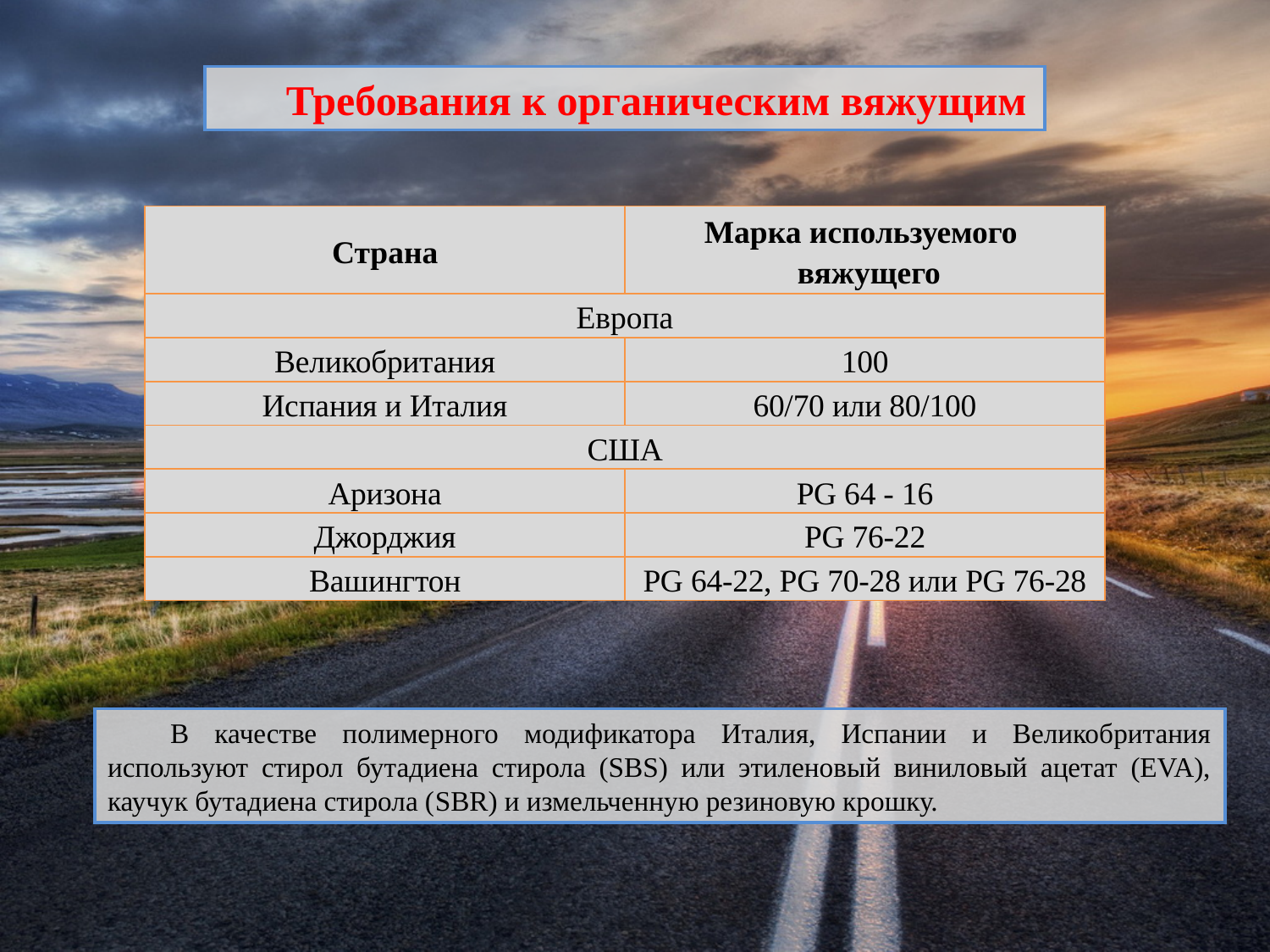

Требования к органическим вяжущим
| Страна | Марка используемого вяжущего |
| --- | --- |
| Европа |  |
| Великобритания | 100 |
| Испания и Италия | 60/70 или 80/100 |
| США |  |
| Аризона | PG 64 - 16 |
| Джорджия | PG 76-22 |
| Вашингтон | PG 64-22, PG 70-28 или PG 76-28 |
В качестве полимерного модификатора Италия, Испании и Великобритания используют стирол бутадиена стирола (SBS) или этиленовый виниловый ацетат (EVA), каучук бутадиена стирола (SBR) и измельченную резиновую крошку.